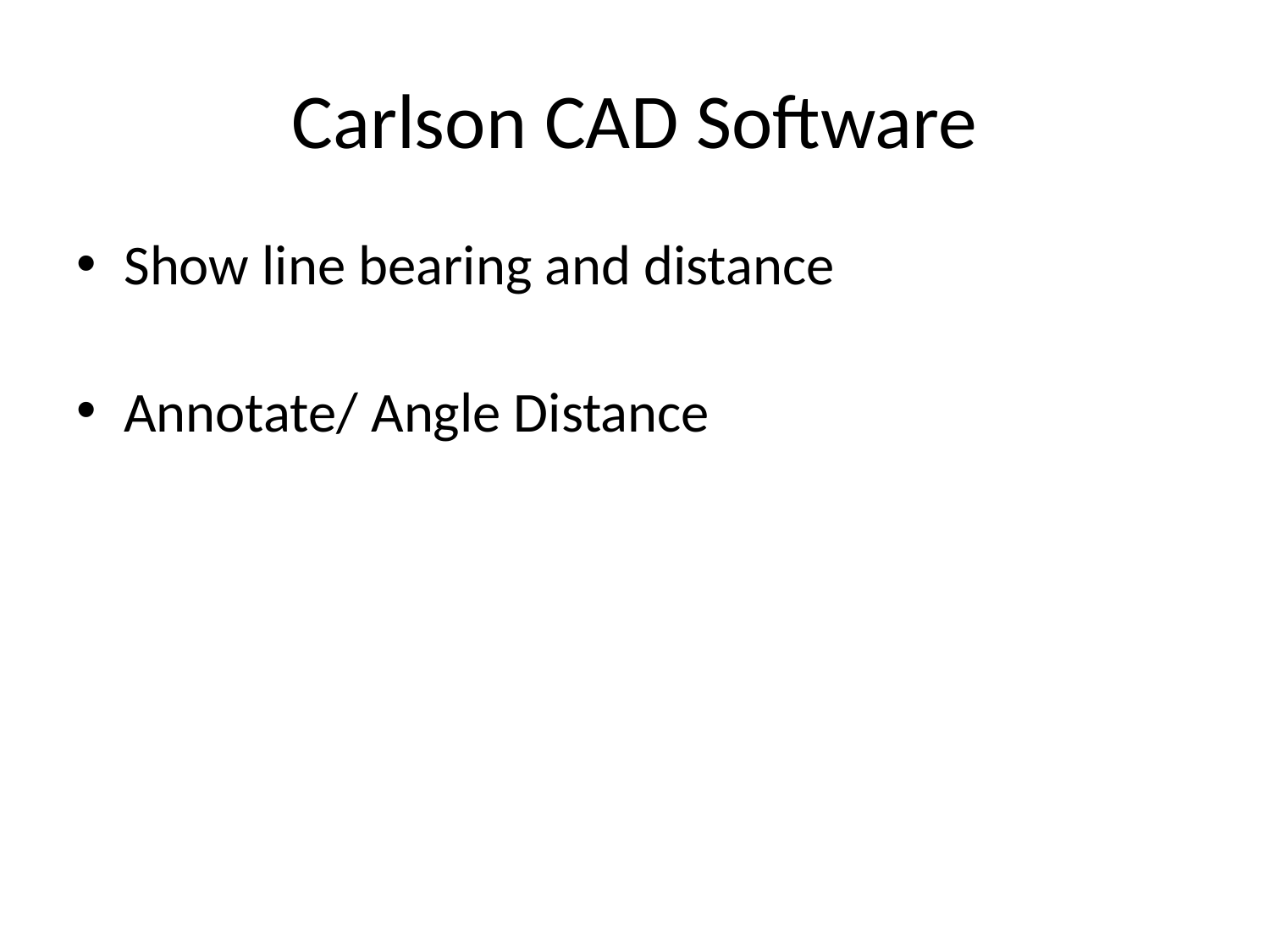

# Carlson CAD Software
Show line bearing and distance
Annotate/ Angle Distance